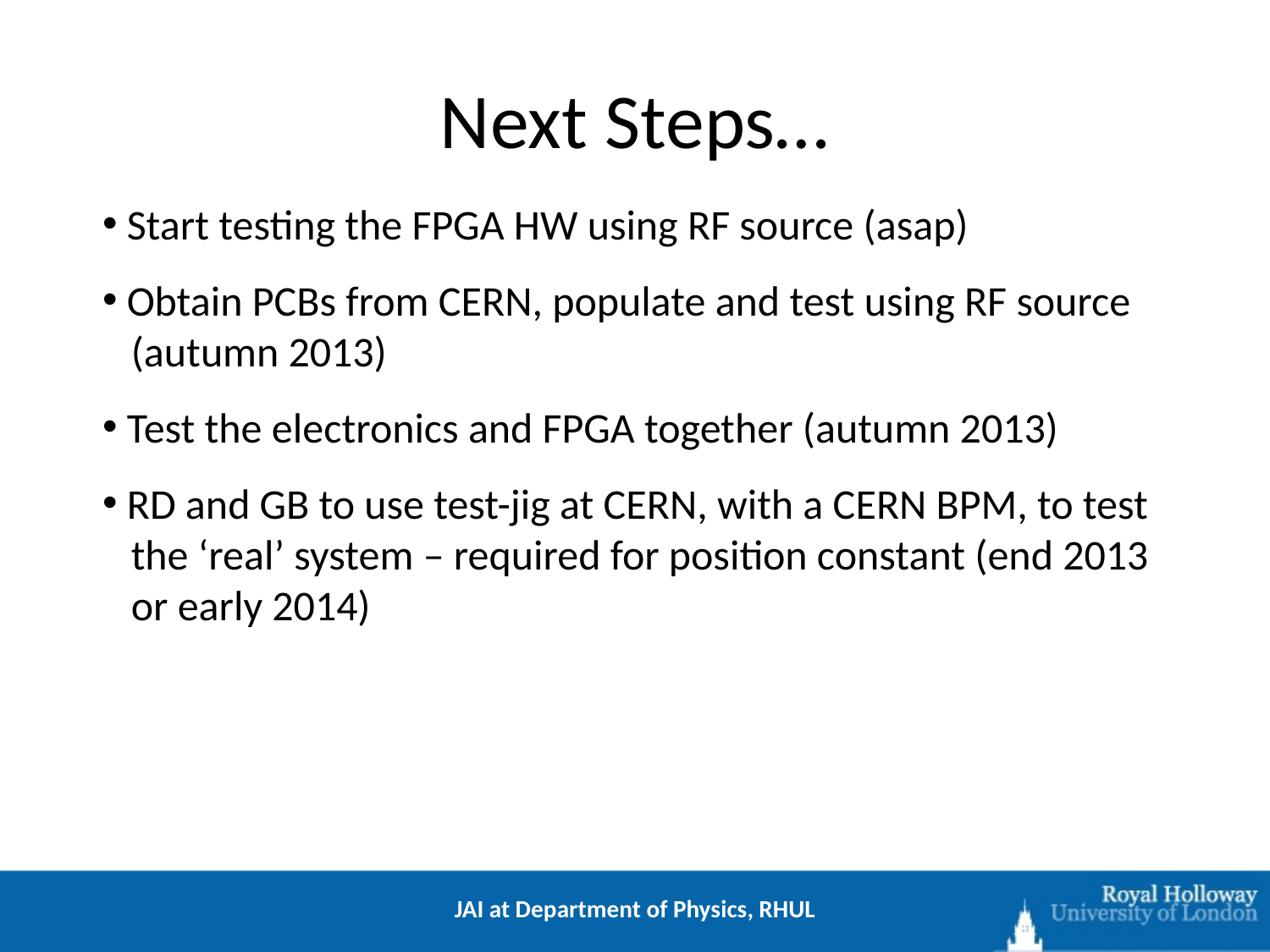

# Next Steps…
 Start testing the FPGA HW using RF source (asap)
 Obtain PCBs from CERN, populate and test using RF source
   (autumn 2013)
 Test the electronics and FPGA together (autumn 2013)
 RD and GB to use test-jig at CERN, with a CERN BPM, to test
   the ‘real’ system – required for position constant (end 2013
   or early 2014)
JAI at Department of Physics, RHUL